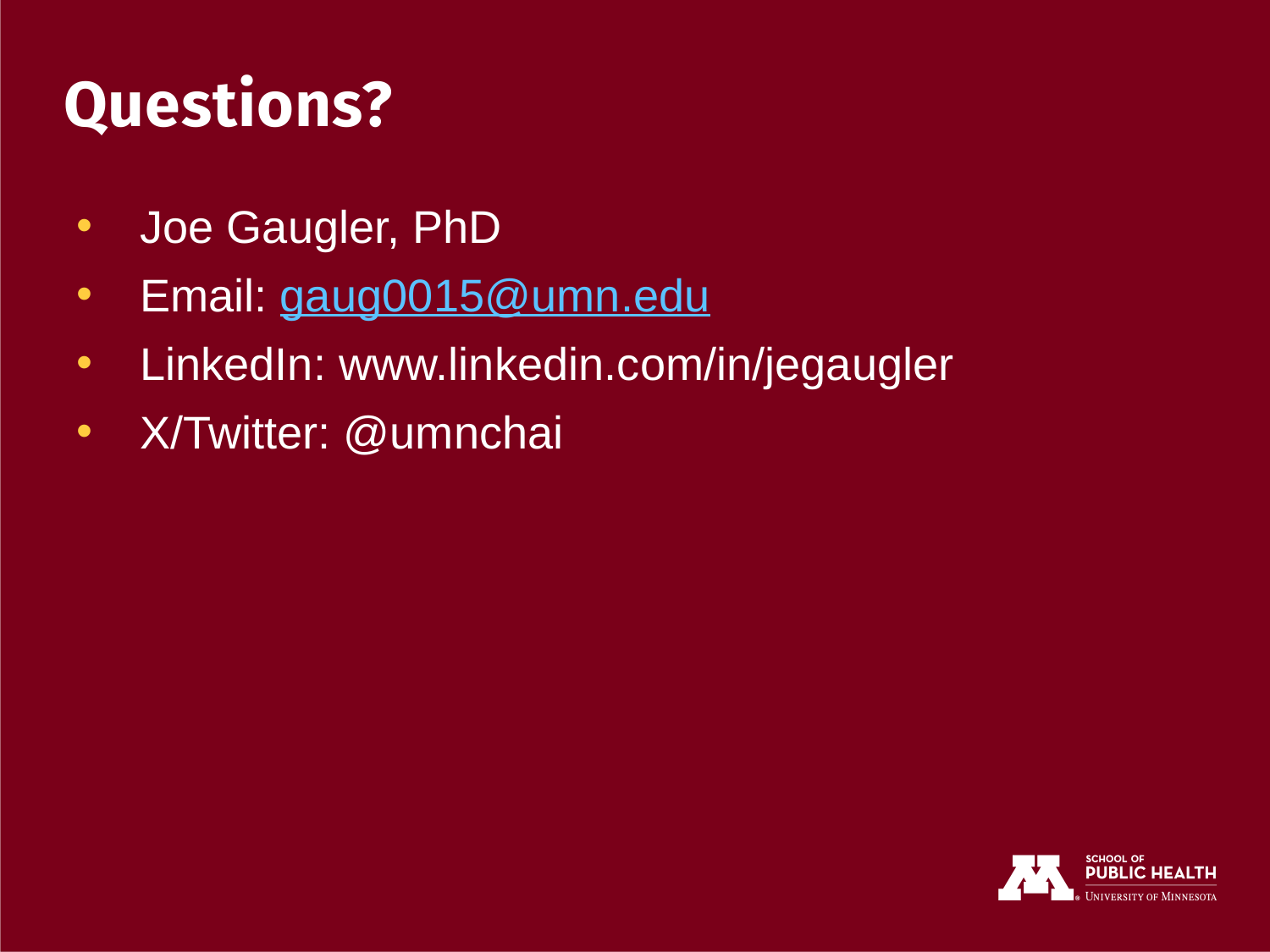

# Questions?
Joe Gaugler, PhD
Email: gaug0015@umn.edu
LinkedIn: www.linkedin.com/in/jegaugler
X/Twitter: @umnchai